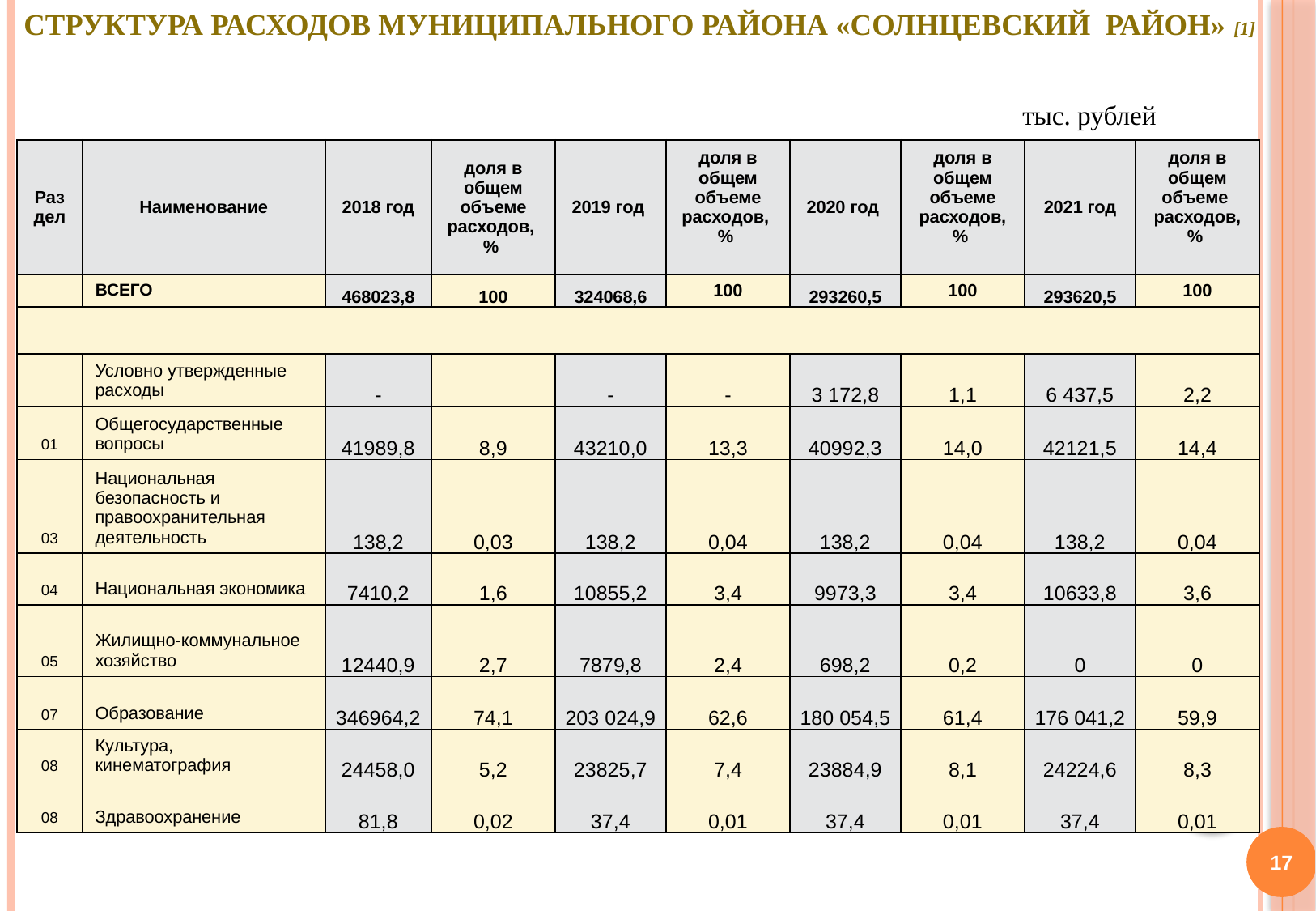

# СТРУКТУРА РАСХОДОВ МУНИЦИПАЛЬНОГО РАЙОНА «СОЛНЦЕВСКИЙ  РАЙОН» [1]
тыс. рублей
| Раздел | Наименование | 2018 год | доля в общем объеме расходов, % | 2019 год | доля в общем объеме расходов, % | 2020 год | доля в общем объеме расходов, % | 2021 год | доля в общем объеме расходов, % |
| --- | --- | --- | --- | --- | --- | --- | --- | --- | --- |
|  | ВСЕГО | 468023,8 | 100 | 324068,6 | 100 | 293260,5 | 100 | 293620,5 | 100 |
|  |  |  |  |  |  |  |  |  |  |
|  | Условно утвержденные расходы | - |  | - | - | 3 172,8 | 1,1 | 6 437,5 | 2,2 |
| 01 | Общегосударственные вопросы | 41989,8 | 8,9 | 43210,0 | 13,3 | 40992,3 | 14,0 | 42121,5 | 14,4 |
| 03 | Национальная безопасность и правоохранительная деятельность | 138,2 | 0,03 | 138,2 | 0,04 | 138,2 | 0,04 | 138,2 | 0,04 |
| 04 | Национальная экономика | 7410,2 | 1,6 | 10855,2 | 3,4 | 9973,3 | 3,4 | 10633,8 | 3,6 |
| 05 | Жилищно-коммунальное хозяйство | 12440,9 | 2,7 | 7879,8 | 2,4 | 698,2 | 0,2 | 0 | 0 |
| 07 | Образование | 346964,2 | 74,1 | 203 024,9 | 62,6 | 180 054,5 | 61,4 | 176 041,2 | 59,9 |
| 08 | Культура, кинематография | 24458,0 | 5,2 | 23825,7 | 7,4 | 23884,9 | 8,1 | 24224,6 | 8,3 |
| 08 | Здравоохранение | 81,8 | 0,02 | 37,4 | 0,01 | 37,4 | 0,01 | 37,4 | 0,01 |
17